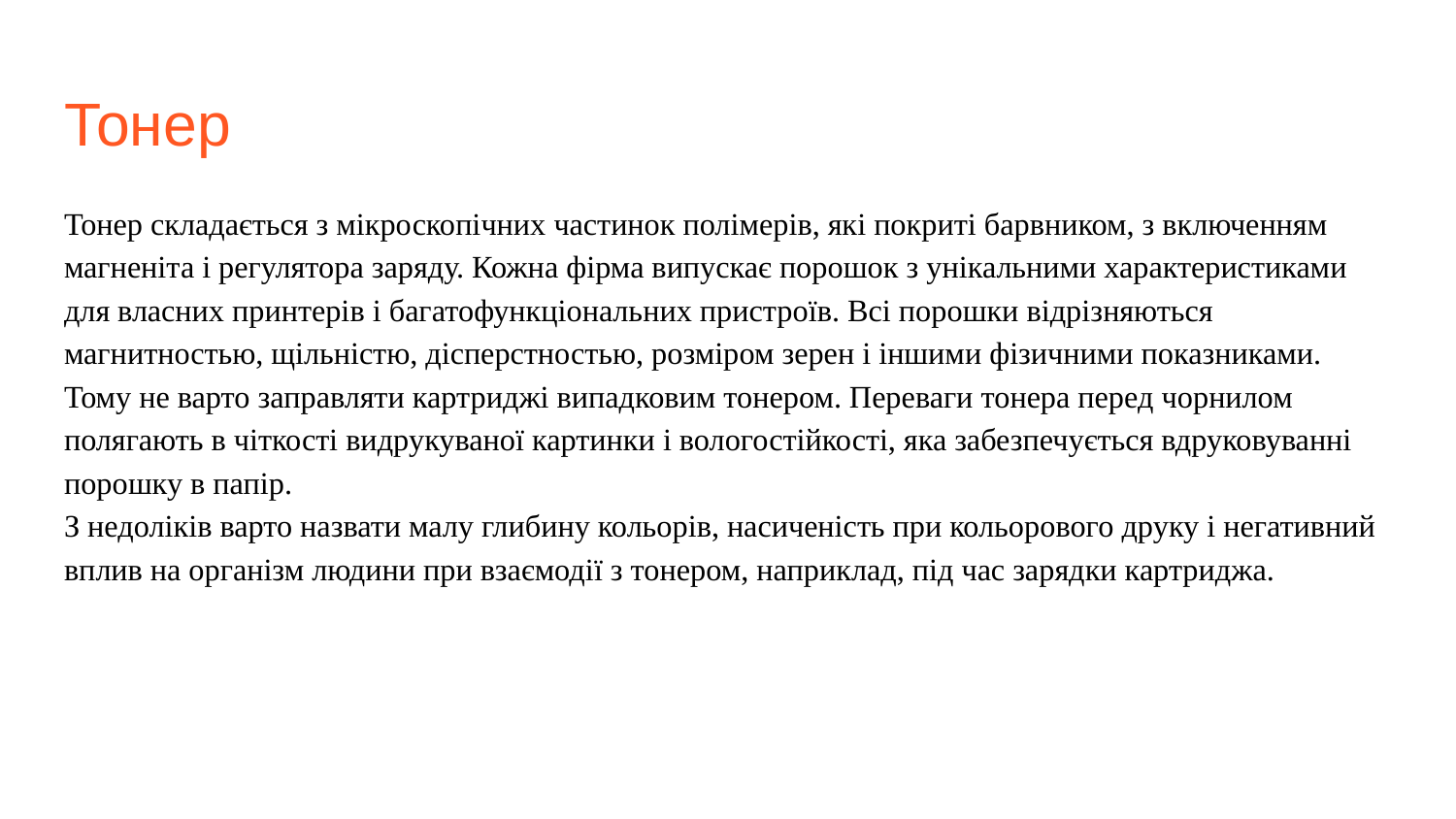

# Тонер
Тонер складається з мікроскопічних частинок полімерів, які покриті барвником, з включенням магненіта і регулятора заряду. Кожна фірма випускає порошок з унікальними характеристиками для власних принтерів і багатофункціональних пристроїв. Всі порошки відрізняються магнитностью, щільністю, дісперстностью, розміром зерен і іншими фізичними показниками.
Тому не варто заправляти картриджі випадковим тонером. Переваги тонера перед чорнилом полягають в чіткості видрукуваної картинки і вологостійкості, яка забезпечується вдруковуванні порошку в папір.
З недоліків варто назвати малу глибину кольорів, насиченість при кольорового друку і негативний вплив на організм людини при взаємодії з тонером, наприклад, під час зарядки картриджа.